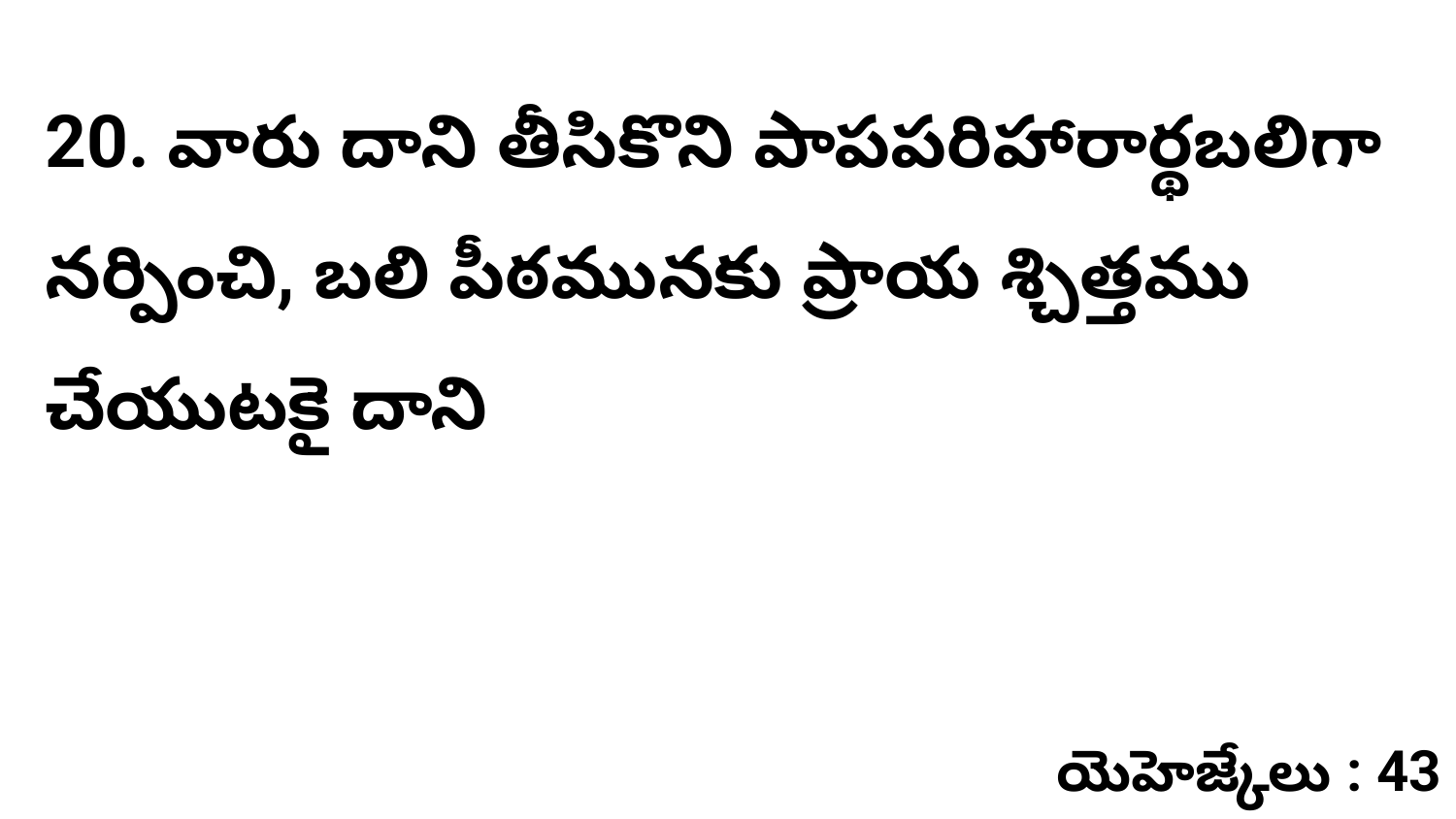

20. వారు దాని తీసికొని పాపపరిహారార్థబలిగా నర్పించి, బలి పీఠమునకు ప్రాయ శ్చిత్తము చేయుటకై దాని
యెహెజ్కేలు : 43